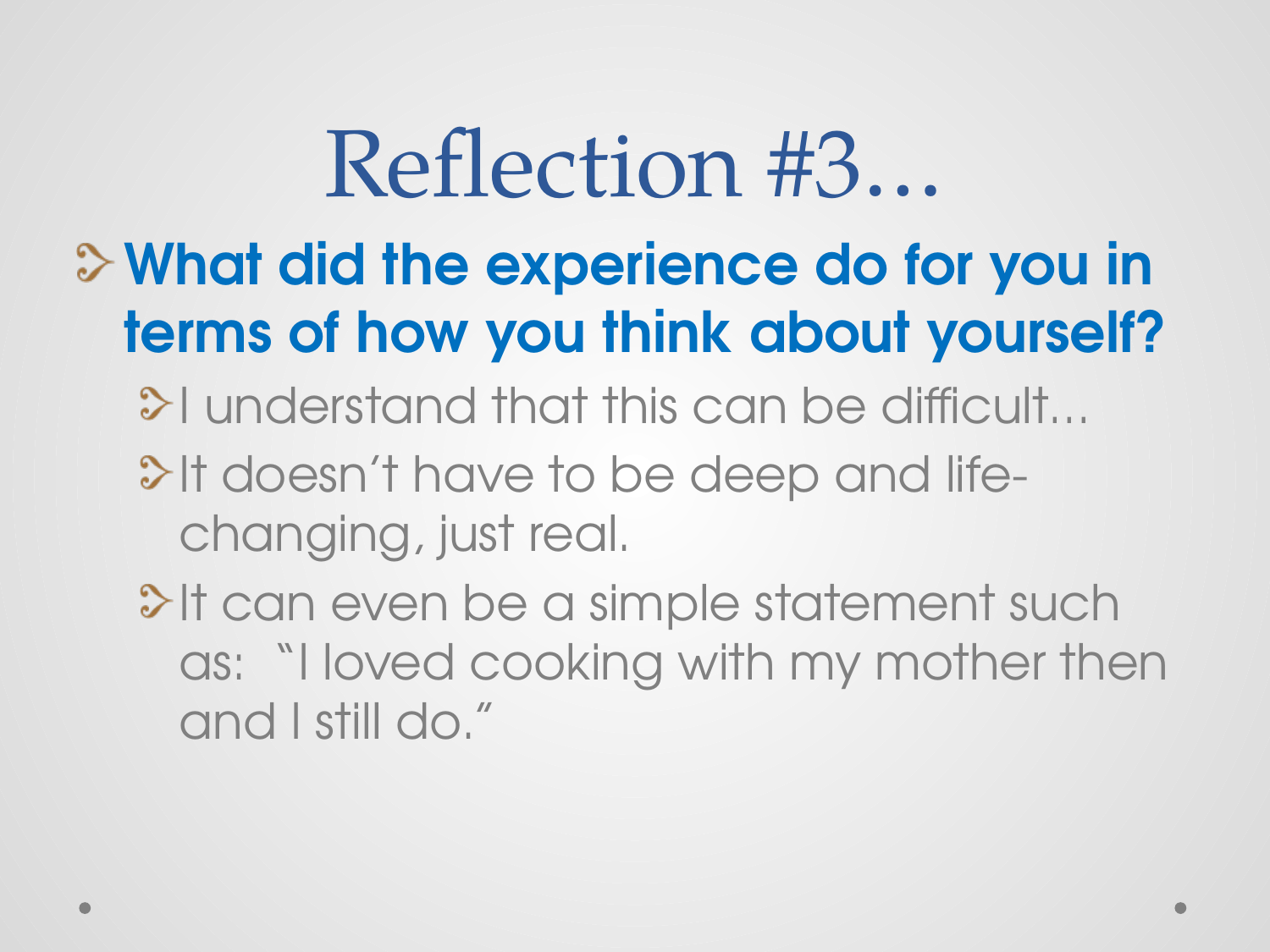

# Reflection #3…
What did the experience do for you in terms of how you think about yourself?
I understand that this can be difficult…
It doesn’t have to be deep and life-changing, just real.
It can even be a simple statement such as:  “I loved cooking with my mother then and I still do.”